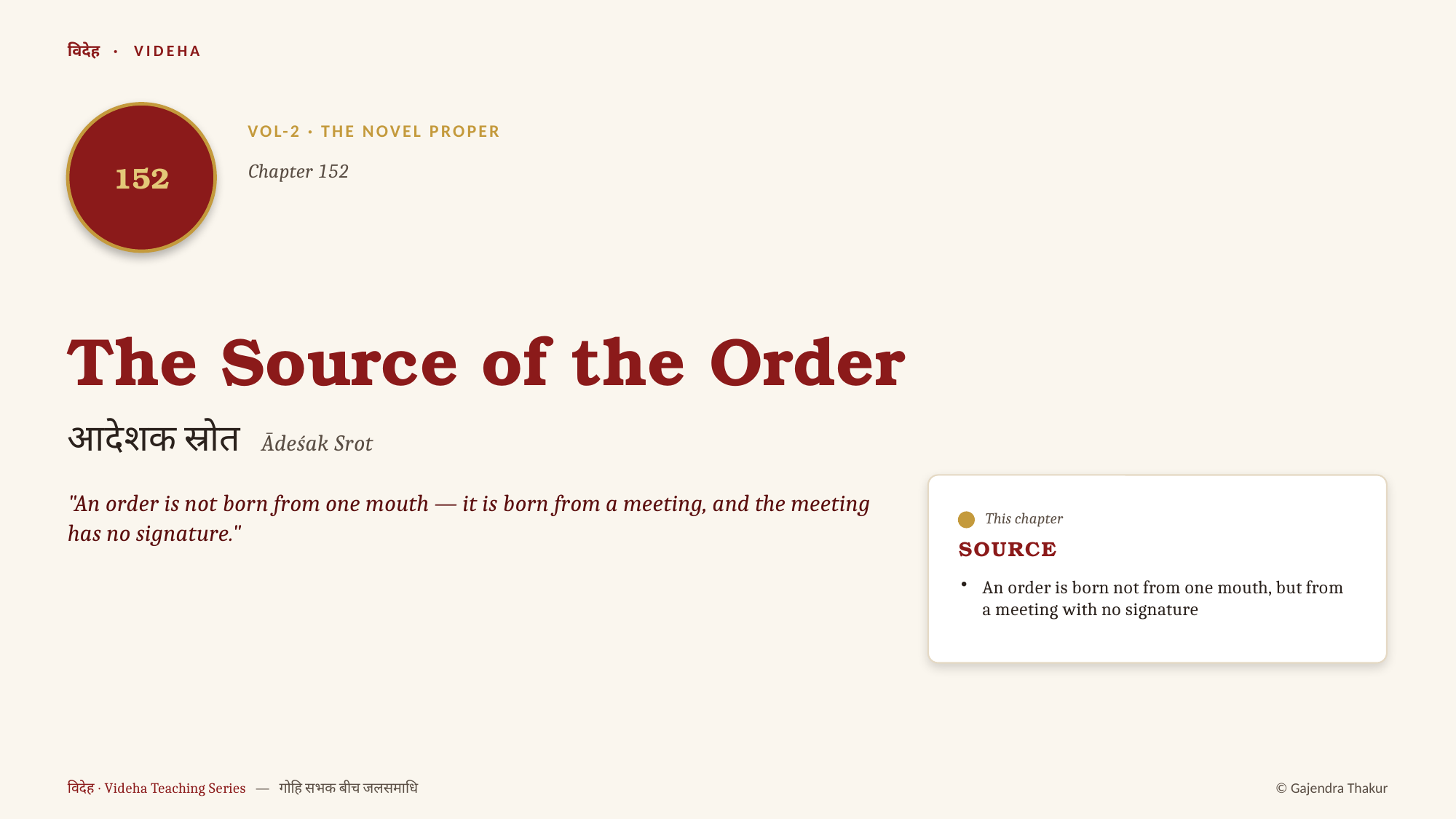

विदेह  ·  VIDEHA

152
VOL-2 · THE NOVEL PROPER
Chapter 152
The Source of the Order
आदेशक स्रोत    Ādeśak Srot

"An order is not born from one mouth — it is born from a meeting, and the meeting has no signature."
This chapter

SOURCE
An order is born not from one mouth, but from a meeting with no signature
विदेह · Videha Teaching Series   —   गोहि सभक बीच जलसमाधि
© Gajendra Thakur